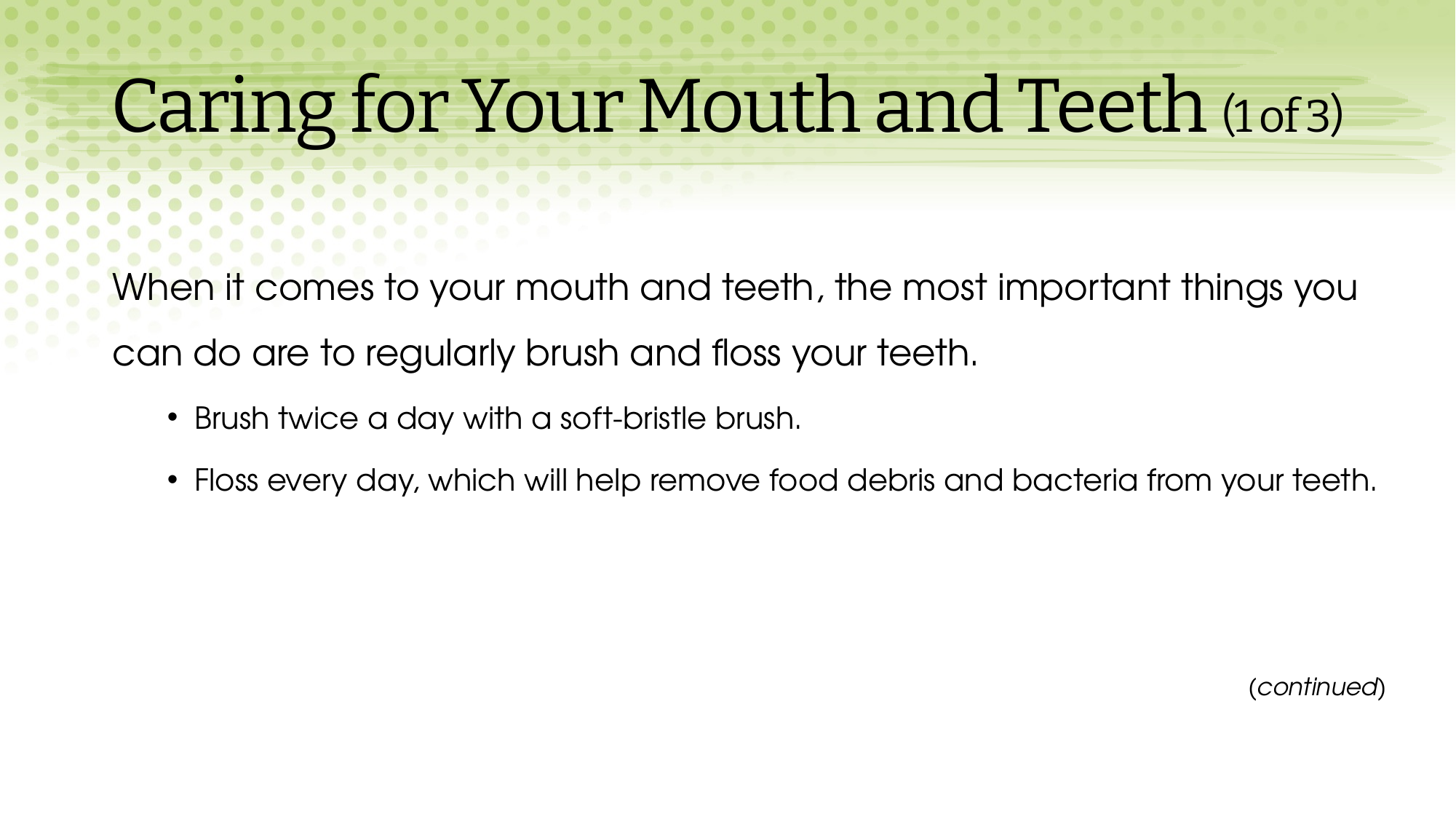

# Caring for Your Mouth and Teeth (1 of 3)
When it comes to your mouth and teeth, the most important things you can do are to regularly brush and floss your teeth.
Brush twice a day with a soft-bristle brush.
Floss every day, which will help remove food debris and bacteria from your teeth.
(continued)